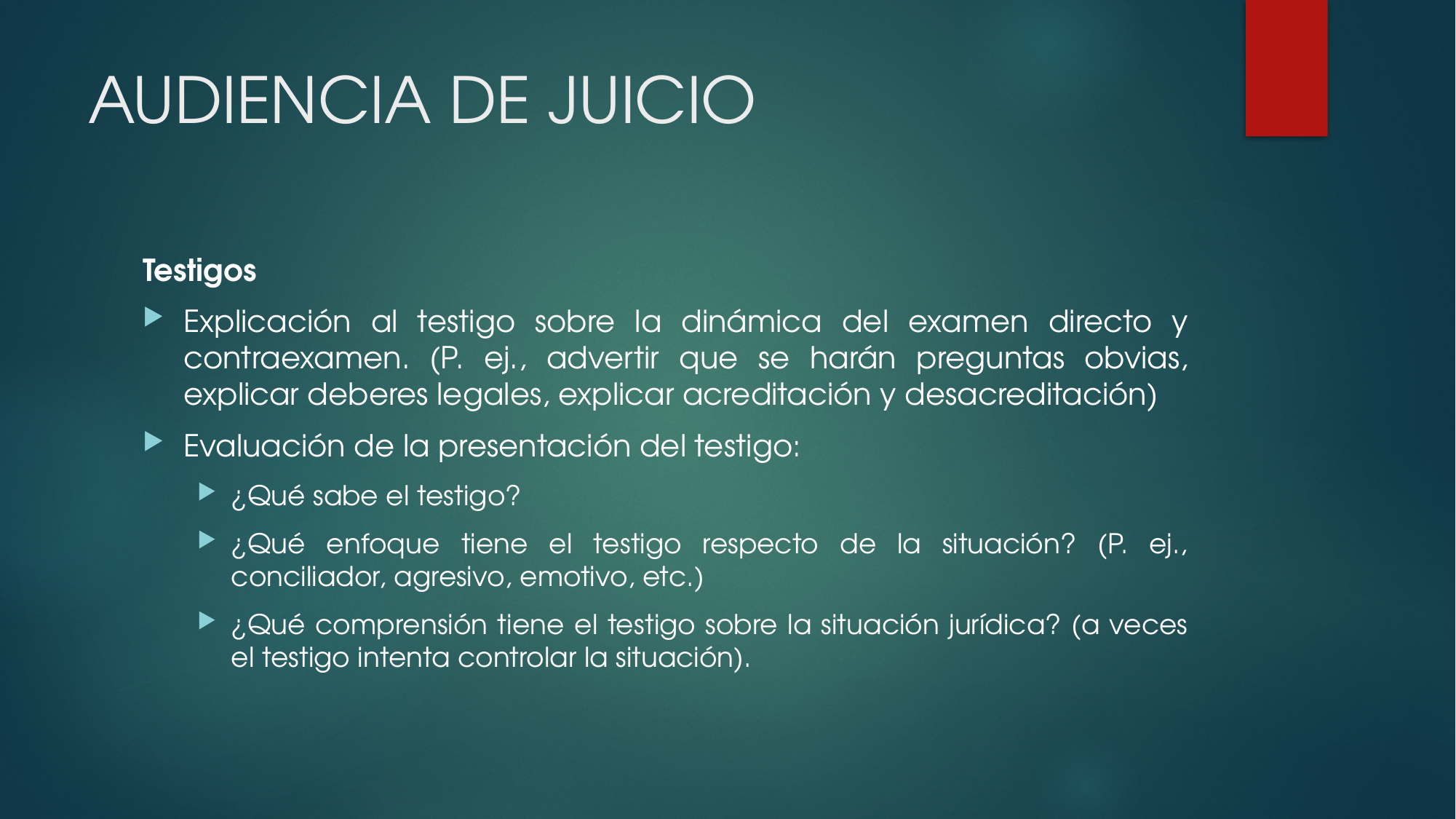

# AUDIENCIA DE JUICIO
Testigos
Explicación al testigo sobre la dinámica del examen directo y contraexamen. (P. ej., advertir que se harán preguntas obvias, explicar deberes legales, explicar acreditación y desacreditación)
Evaluación de la presentación del testigo:
¿Qué sabe el testigo?
¿Qué enfoque tiene el testigo respecto de la situación? (P. ej., conciliador, agresivo, emotivo, etc.)
¿Qué comprensión tiene el testigo sobre la situación jurídica? (a veces el testigo intenta controlar la situación).